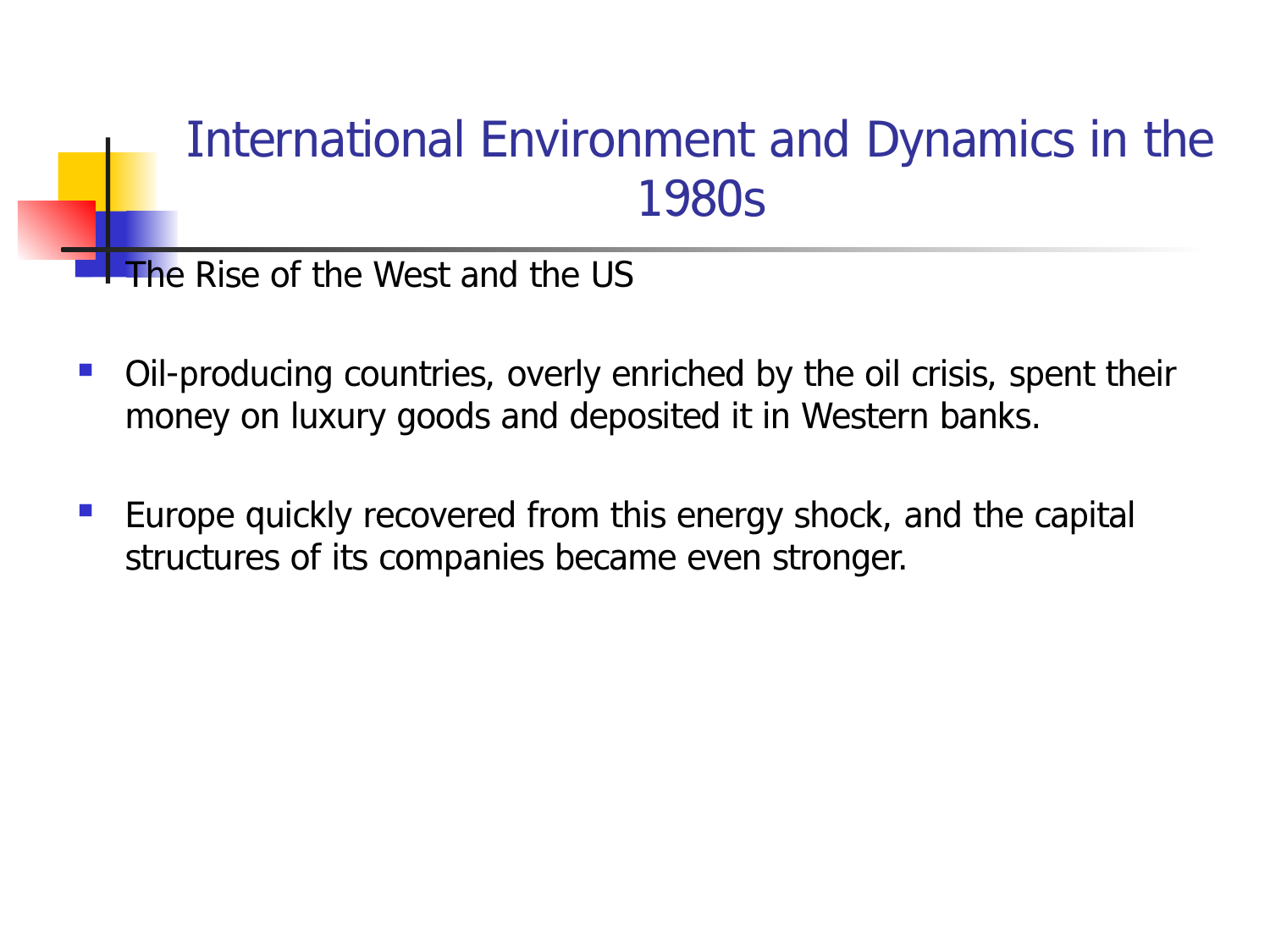

# International Environment and Dynamics in the 1980s
The Rise of the West and the US

Oil-producing countries, overly enriched by the oil crisis, spent their money on luxury goods and deposited it in Western banks.

Europe quickly recovered from this energy shock, and the capital structures of its companies became even stronger.